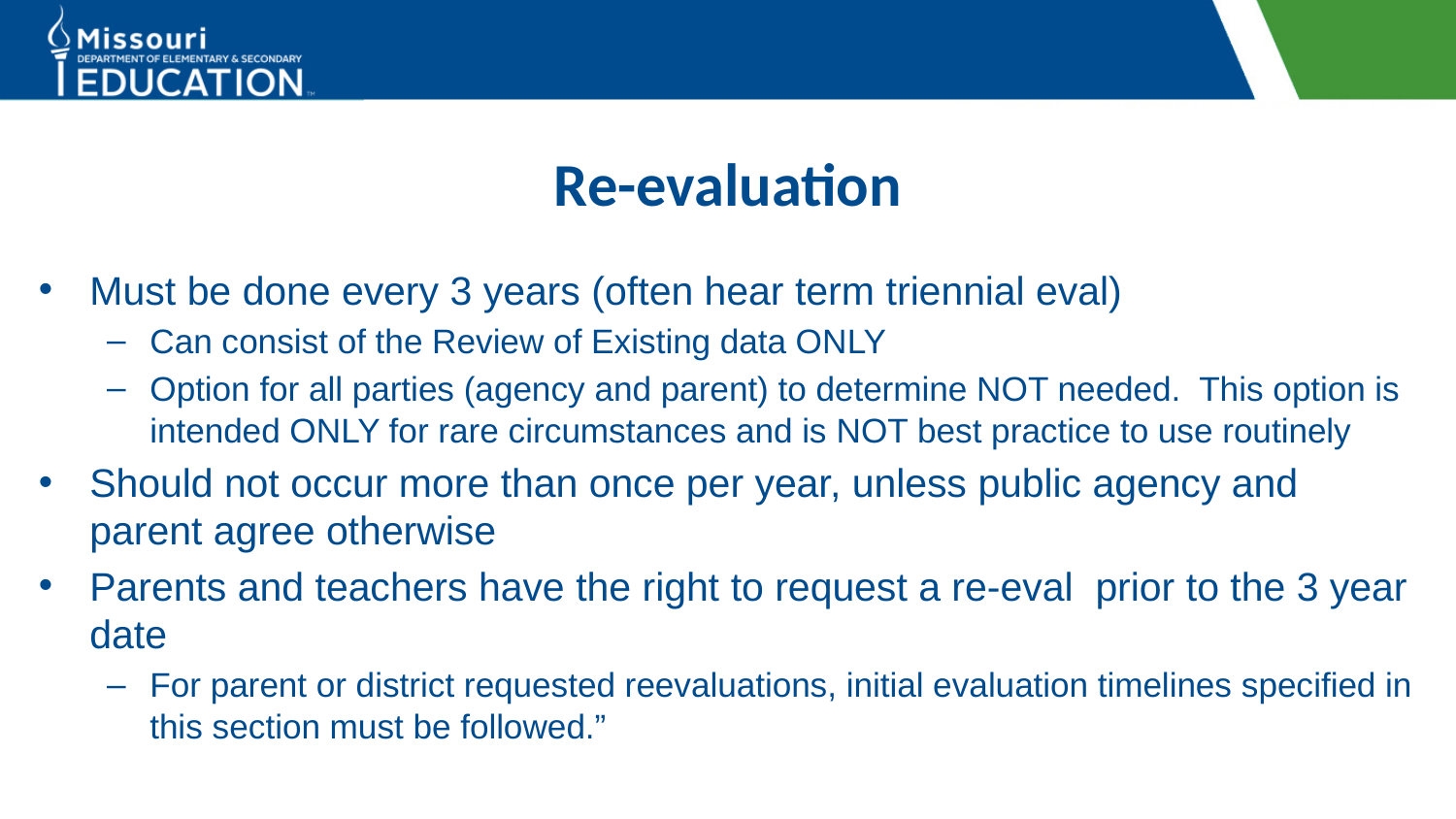

# Re-evaluation
Must be done every 3 years (often hear term triennial eval)
Can consist of the Review of Existing data ONLY
Option for all parties (agency and parent) to determine NOT needed.  This option is intended ONLY for rare circumstances and is NOT best practice to use routinely
Should not occur more than once per year, unless public agency and parent agree otherwise
Parents and teachers have the right to request a re-eval  prior to the 3 year date
For parent or district requested reevaluations, initial evaluation timelines specified in this section must be followed.”